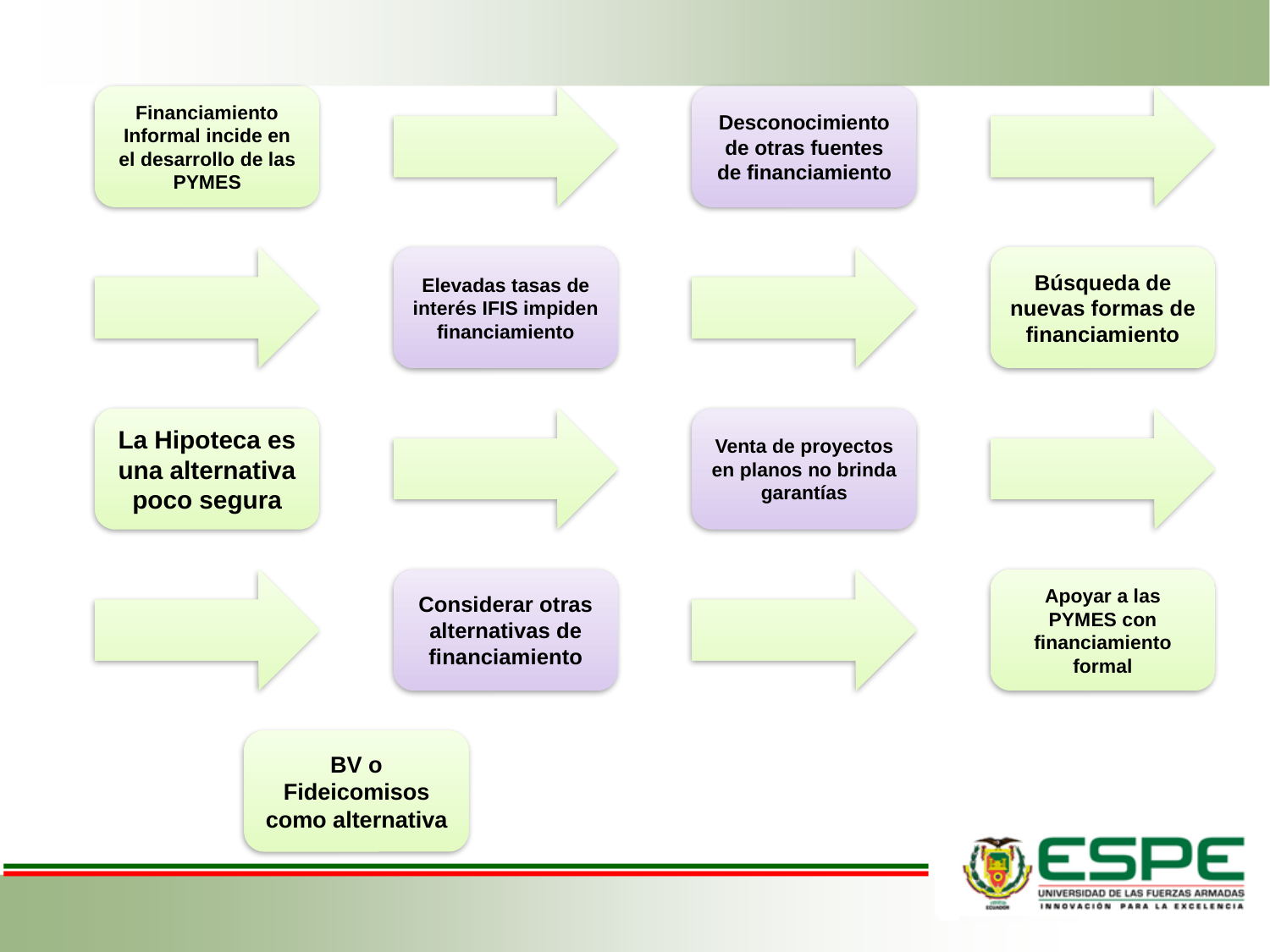

Financiamiento Informal incide en el desarrollo de las PYMES
Desconocimiento de otras fuentes de financiamiento
Búsqueda de nuevas formas de financiamiento
Elevadas tasas de interés IFIS impiden financiamiento
La Hipoteca es una alternativa poco segura
Venta de proyectos en planos no brinda garantías
Apoyar a las PYMES con financiamiento formal
Considerar otras alternativas de financiamiento
BV o Fideicomisos como alternativa